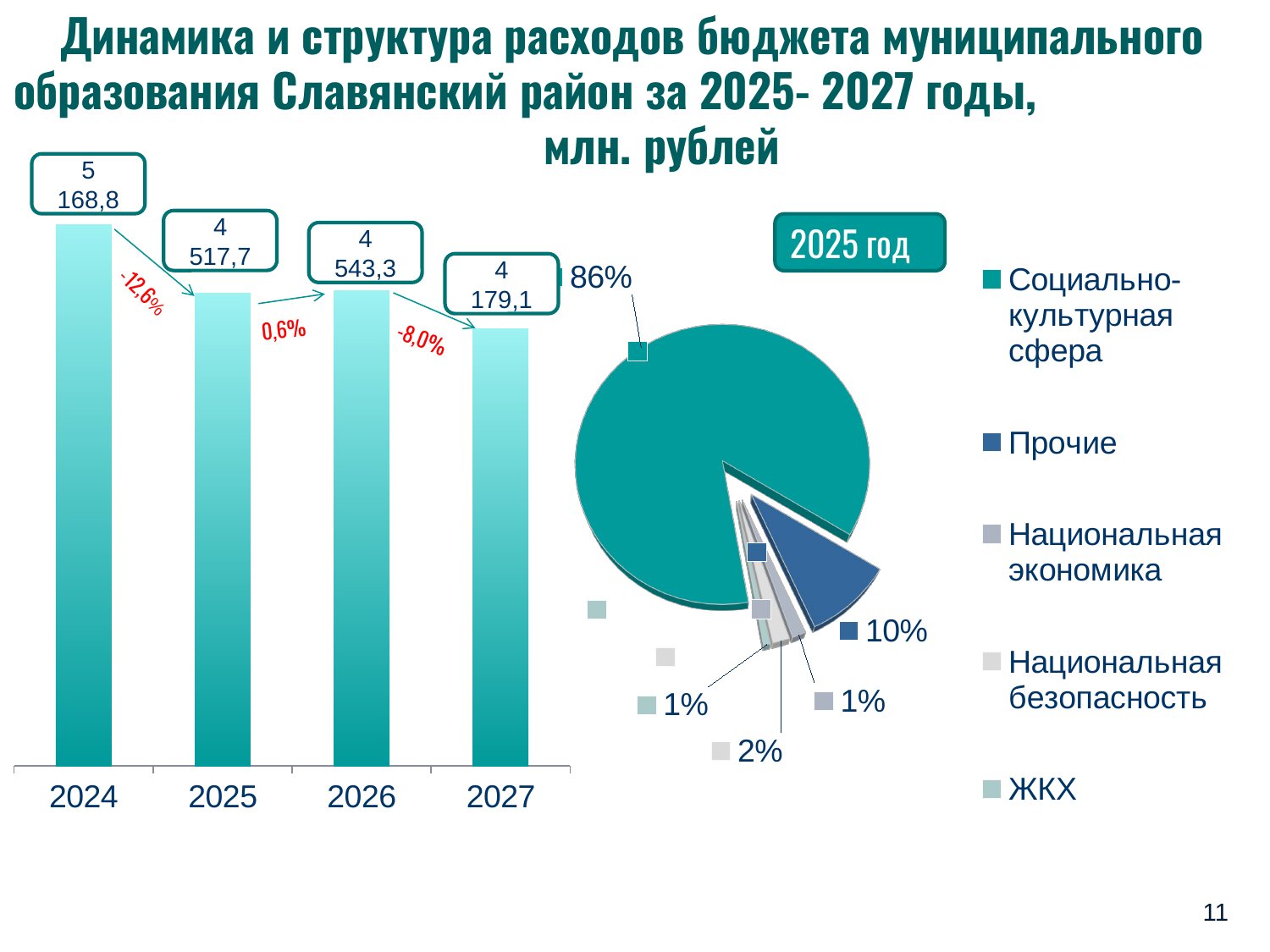

# Динамика и структура расходов бюджета муниципального образования Славянский район за 2025- 2027 годы,                        млн. рублей

### Chart

| Category | Ряд 1 |
|---|---|
| 2024 | 5168.8 |
| 2025 | 4517.7 |
| 2026 | 4543.3 |
| 2027 | 4179.1 |
5 168,8

[unsupported chart]

4 517,7
2025 год
4 543,3
4 179,1
-12,6%
0,6%
-8,0%
11